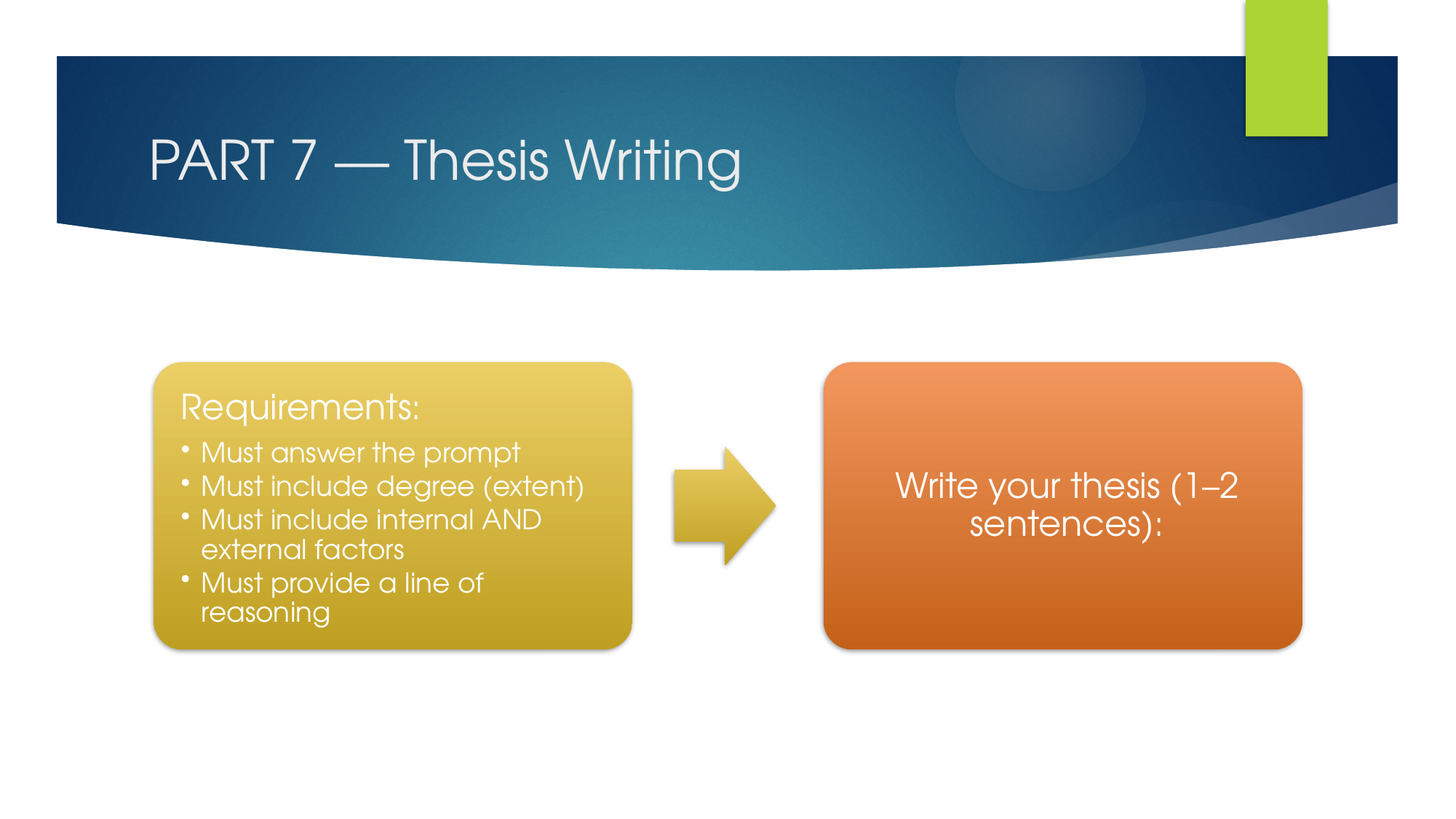

# PART 7 — Thesis Writing
Requirements:
Must answer the prompt
Must include degree (extent)
Must include internal AND external factors
Must provide a line of reasoning

Write your thesis (1–2 sentences):